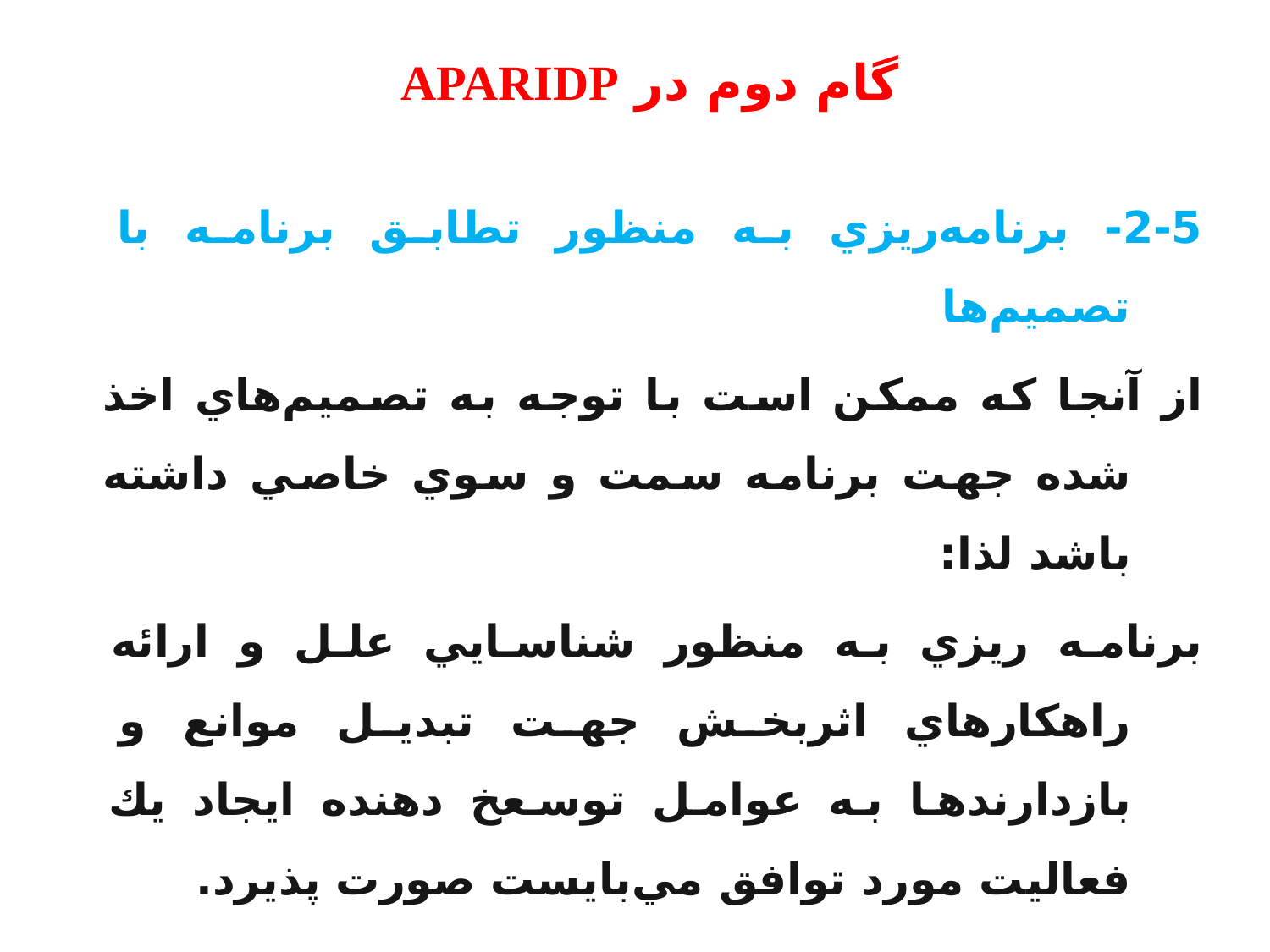

گام دوم در APARIDP
2-5- برنامه‌ريزي به منظور تطابق برنامه با تصميم‌ها
از آنجا كه ممكن است با توجه به تصميم‌هاي اخذ شده جهت برنامه سمت و سوي خاصي داشته باشد لذا:
برنامه ريزي به منظور شناسايي علل و ارائه راهكارهاي اثربخش جهت تبديل موانع و بازدارندها به عوامل توسعخ دهنده ايجاد يك فعاليت مورد توافق مي‌بايست صورت پذيرد.

76